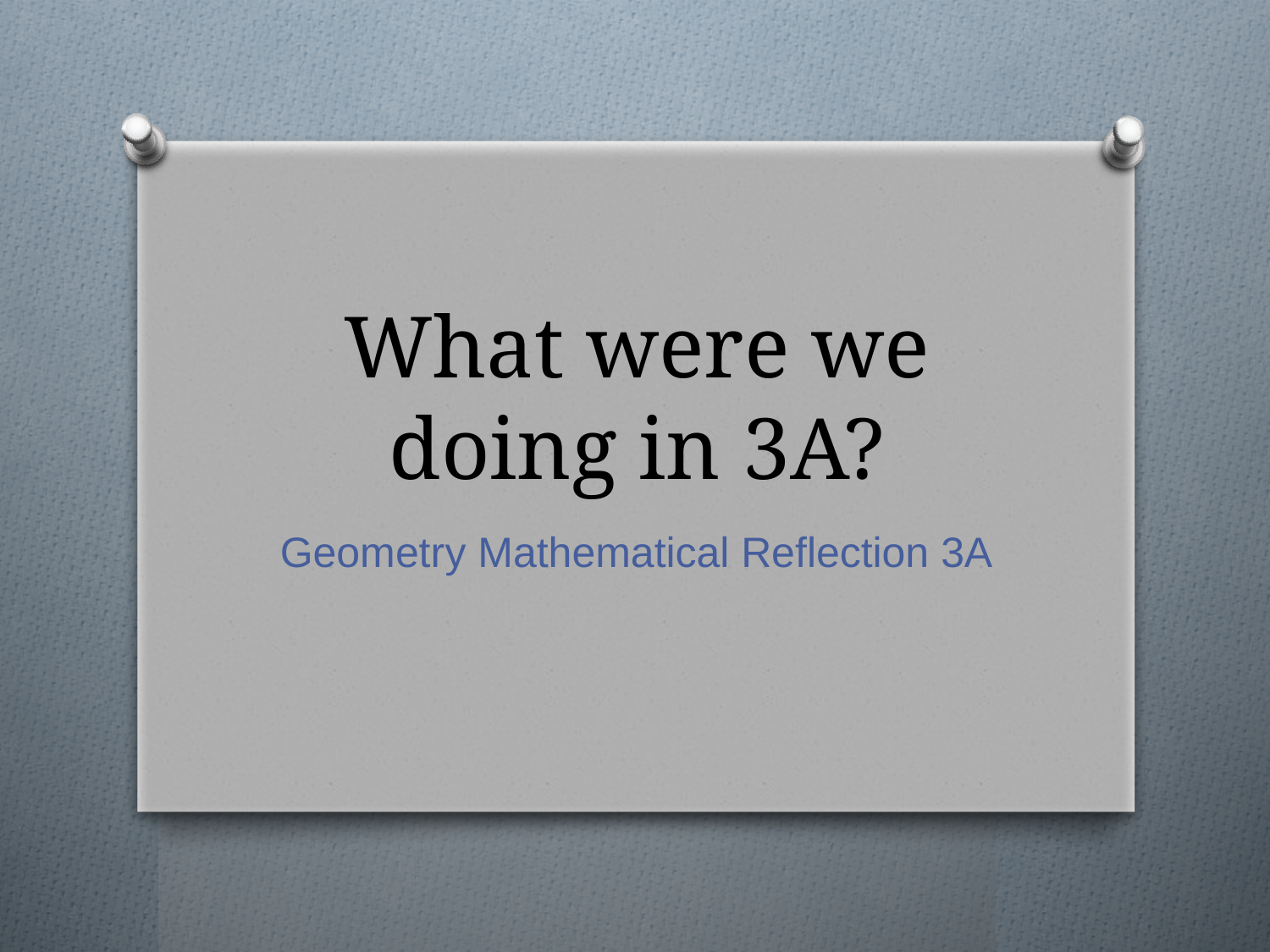

# What were we doing in 3A?
Geometry Mathematical Reflection 3A